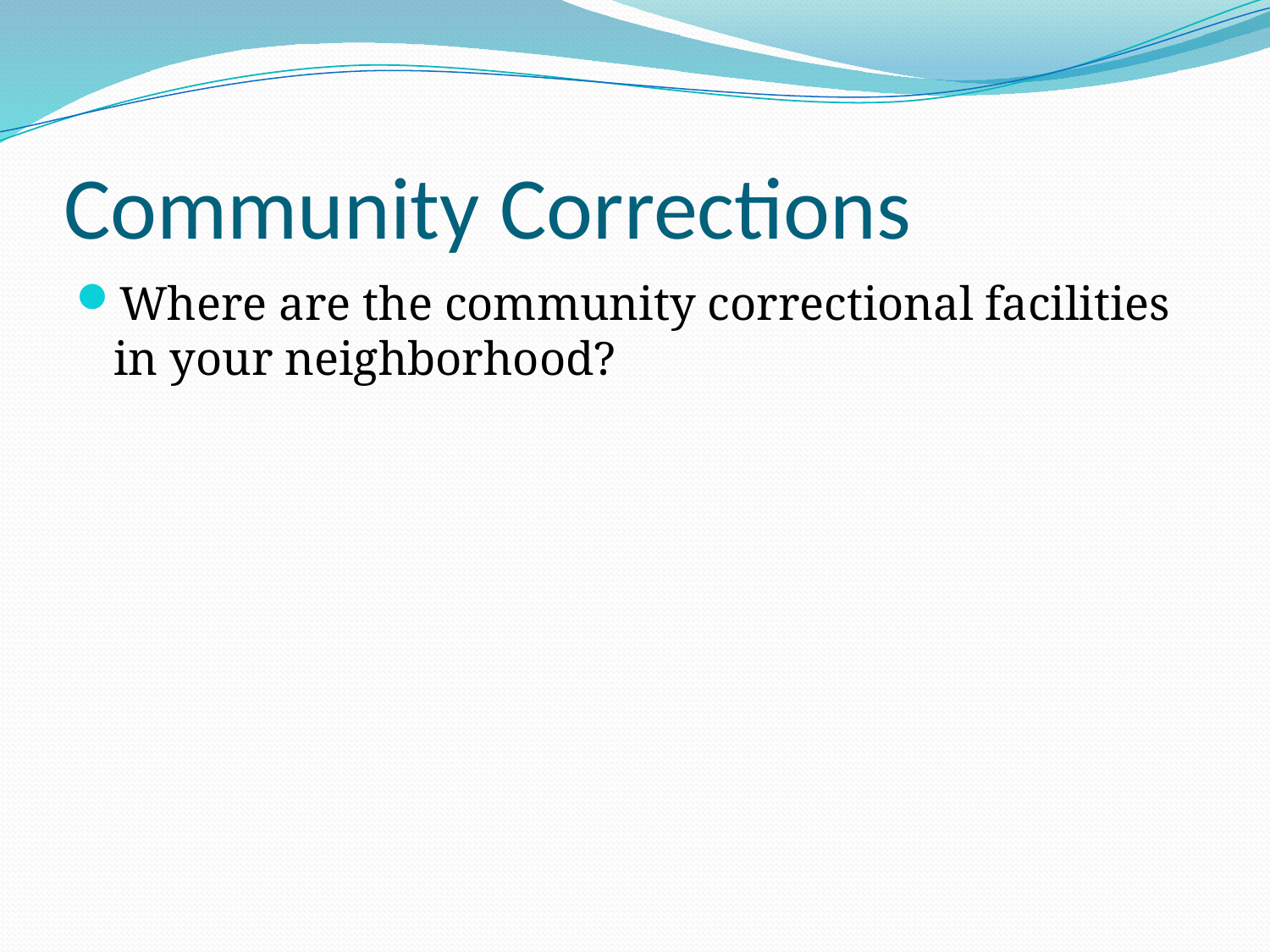

# Community Corrections
Where are the community correctional facilities in your neighborhood?